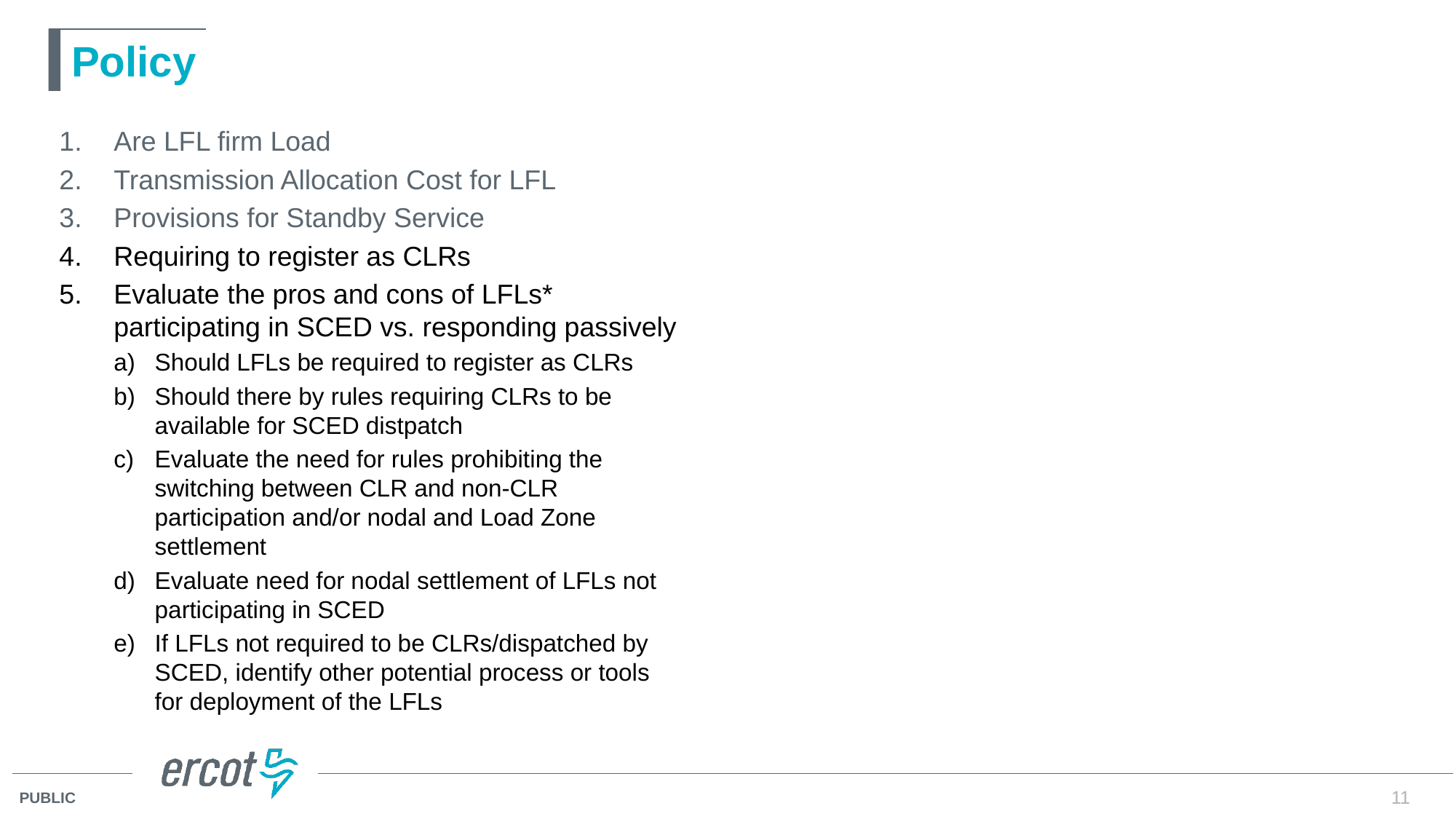

# Policy
Are LFL firm Load
Transmission Allocation Cost for LFL
Provisions for Standby Service
Requiring to register as CLRs
Evaluate the pros and cons of LFLs* participating in SCED vs. responding passively
Should LFLs be required to register as CLRs
Should there by rules requiring CLRs to be available for SCED distpatch
Evaluate the need for rules prohibiting the switching between CLR and non-CLR participation and/or nodal and Load Zone settlement
Evaluate need for nodal settlement of LFLs not participating in SCED
If LFLs not required to be CLRs/dispatched by SCED, identify other potential process or tools for deployment of the LFLs

11